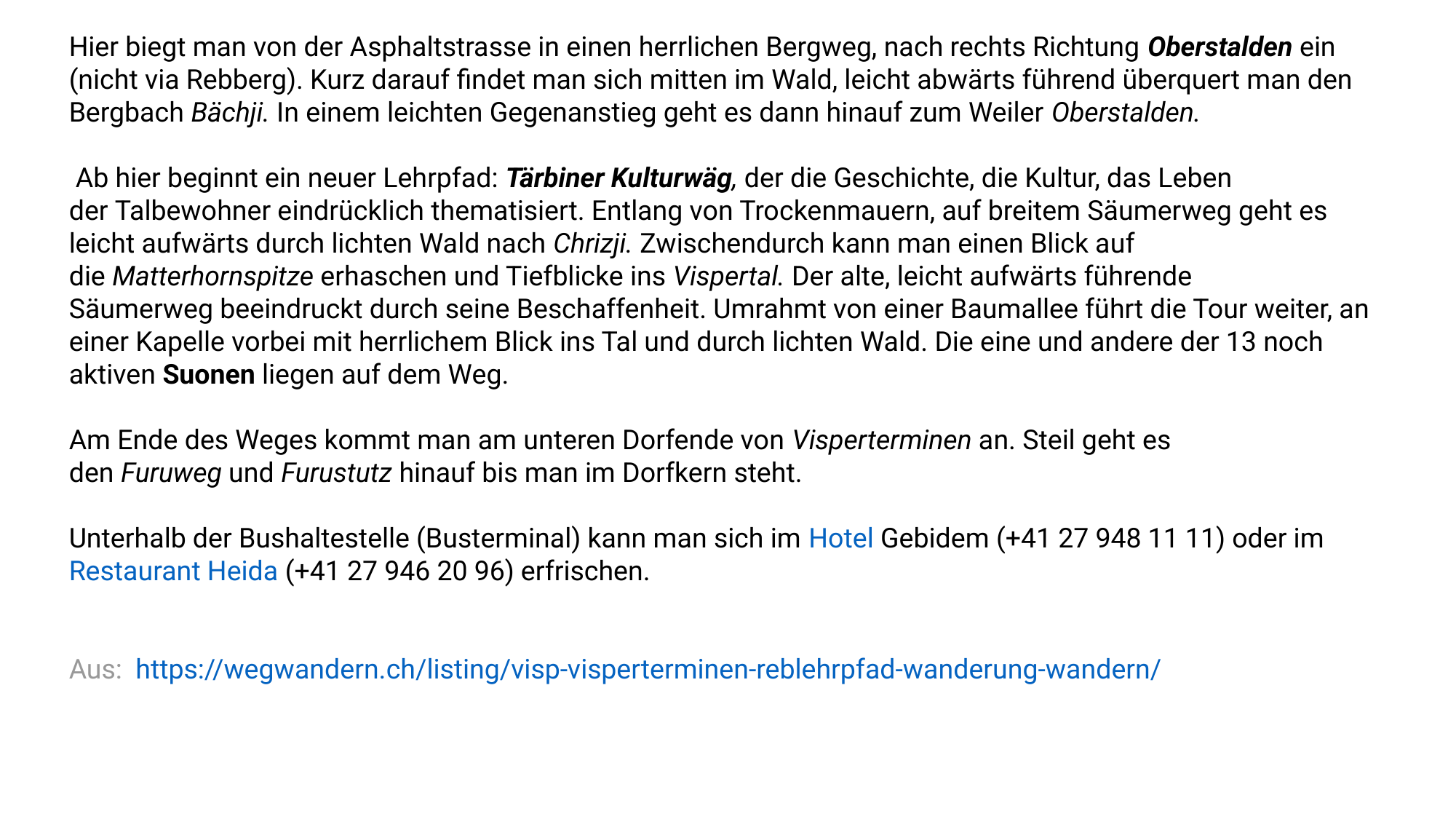

Hier biegt man von der Asphaltstrasse in einen herrlichen Bergweg, nach rechts Richtung Oberstalden ein (nicht via Rebberg). Kurz darauf findet man sich mitten im Wald, leicht abwärts führend überquert man den Bergbach Bächji. In einem leichten Gegenanstieg geht es dann hinauf zum Weiler Oberstalden.

 Ab hier beginnt ein neuer Lehrpfad: Tärbiner Kulturwäg, der die Geschichte, die Kultur, das Leben der Talbewohner eindrücklich thematisiert. Entlang von Trockenmauern, auf breitem Säumerweg geht es leicht aufwärts durch lichten Wald nach Chrizji. Zwischendurch kann man einen Blick auf die Matterhornspitze erhaschen und Tiefblicke ins Vispertal. Der alte, leicht aufwärts führende Säumerweg beeindruckt durch seine Beschaffenheit. Umrahmt von einer Baumallee führt die Tour weiter, an einer Kapelle vorbei mit herrlichem Blick ins Tal und durch lichten Wald. Die eine und andere der 13 noch aktiven Suonen liegen auf dem Weg.

Am Ende des Weges kommt man am unteren Dorfende von Visperterminen an. Steil geht es den Furuweg und Furustutz hinauf bis man im Dorfkern steht.

Unterhalb der Bushaltestelle (Busterminal) kann man sich im Hotel Gebidem (+41 27 948 11 11) oder im Restaurant Heida (+41 27 946 20 96) erfrischen.

Aus:  https://wegwandern.ch/listing/visp-visperterminen-reblehrpfad-wanderung-wandern/